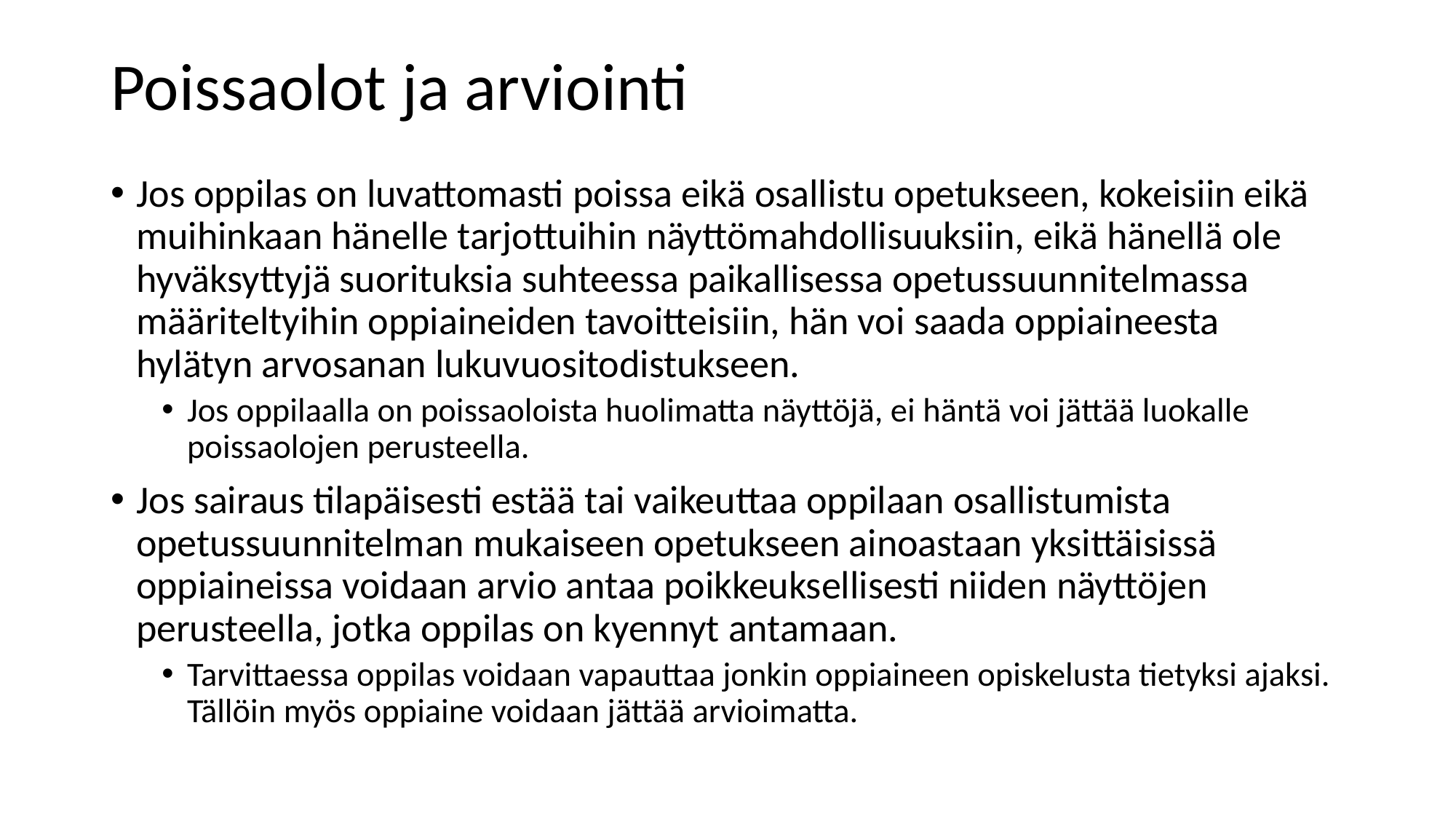

# Poissaolot ja arviointi
Jos oppilas on luvattomasti poissa eikä osallistu opetukseen, kokeisiin eikä muihinkaan hänelle tarjottuihin näyttömahdollisuuksiin, eikä hänellä ole hyväksyttyjä suorituksia suhteessa paikallisessa opetussuunnitelmassa määriteltyihin oppiaineiden tavoitteisiin, hän voi saada oppiaineesta hylätyn arvosanan lukuvuositodistukseen.
Jos oppilaalla on poissaoloista huolimatta näyttöjä, ei häntä voi jättää luokalle poissaolojen perusteella.
Jos sairaus tilapäisesti estää tai vaikeuttaa oppilaan osallistumista opetussuunnitelman mukaiseen opetukseen ainoastaan yksittäisissä oppiaineissa voidaan arvio antaa poikkeuksellisesti niiden näyttöjen perusteella, jotka oppilas on kyennyt antamaan.
Tarvittaessa oppilas voidaan vapauttaa jonkin oppiaineen opiskelusta tietyksi ajaksi. Tällöin myös oppiaine voidaan jättää arvioimatta.